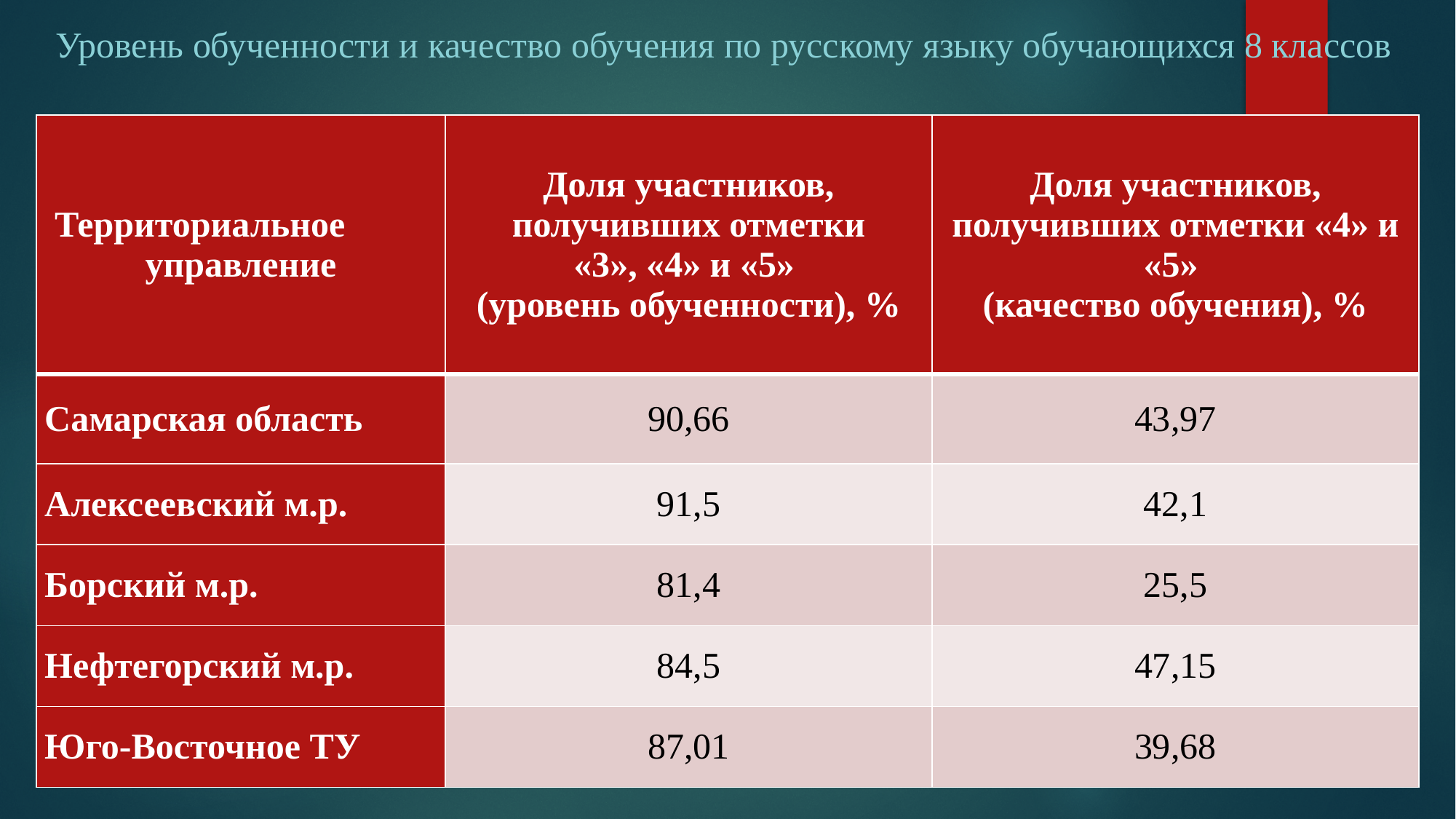

Уровень обученности и качество обучения по русскому языку обучающихся 8 классов

| Территориальное управление | Доля участников, получивших отметки «3», «4» и «5» (уровень обученности), % | Доля участников, получивших отметки «4» и «5» (качество обучения), % |
| --- | --- | --- |
| Самарская область | 90,66 | 43,97 |
| Алексеевский м.р. | 91,5 | 42,1 |
| Борский м.р. | 81,4 | 25,5 |
| Нефтегорский м.р. | 84,5 | 47,15 |
| Юго-Восточное ТУ | 87,01 | 39,68 |